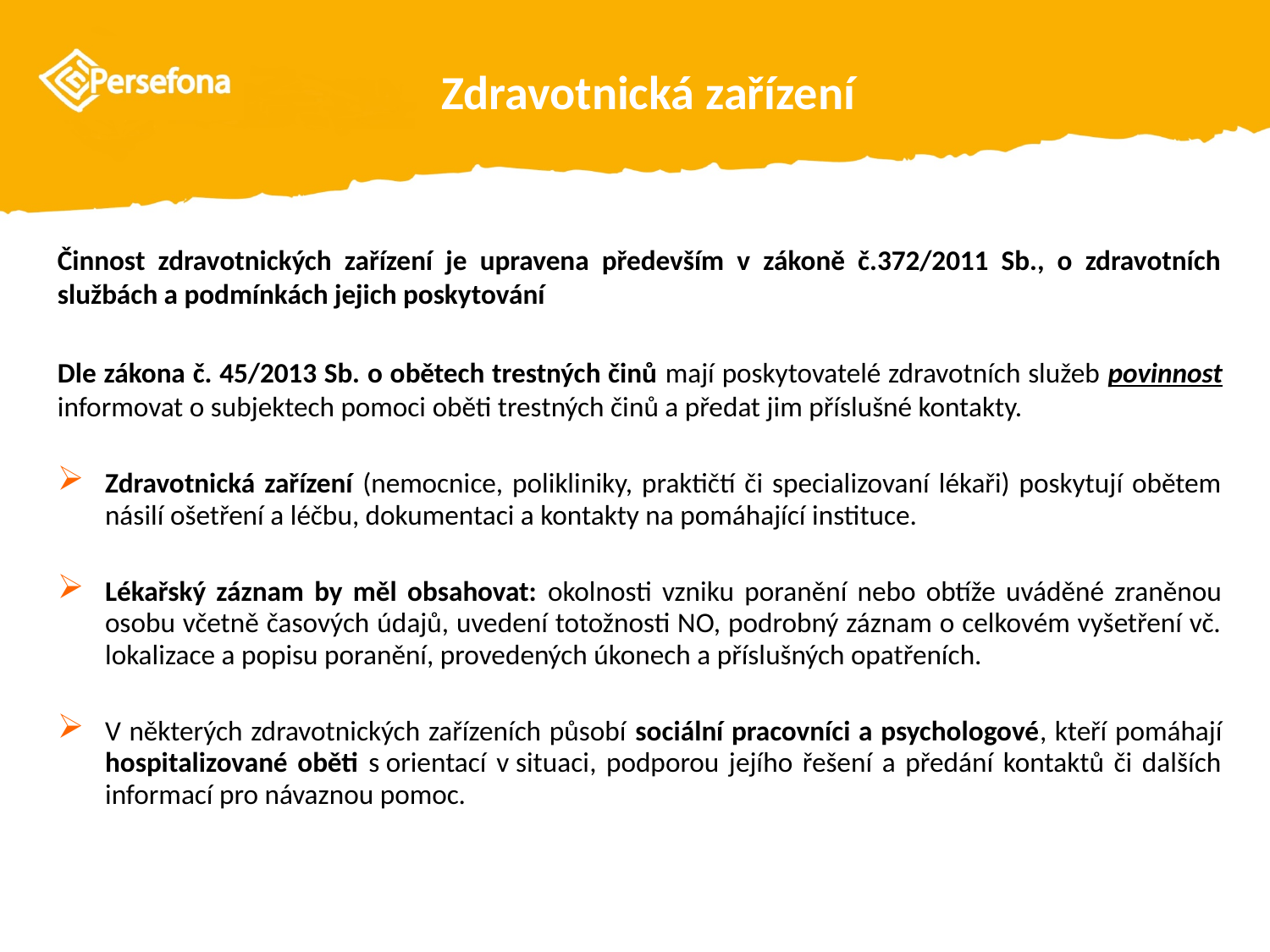

# Zdravotnická zařízení
Činnost zdravotnických zařízení je upravena především v zákoně č.372/2011 Sb., o zdravotních službách a podmínkách jejich poskytování

Dle zákona č. 45/2013 Sb. o obětech trestných činů mají poskytovatelé zdravotních služeb povinnost informovat o subjektech pomoci oběti trestných činů a předat jim příslušné kontakty.

Zdravotnická zařízení (nemocnice, polikliniky, praktičtí či specializovaní lékaři) poskytují obětem násilí ošetření a léčbu, dokumentaci a kontakty na pomáhající instituce.

Lékařský záznam by měl obsahovat: okolnosti vzniku poranění nebo obtíže uváděné zraněnou osobu včetně časových údajů, uvedení totožnosti NO, podrobný záznam o celkovém vyšetření vč. lokalizace a popisu poranění, provedených úkonech a příslušných opatřeních.

V některých zdravotnických zařízeních působí sociální pracovníci a psychologové, kteří pomáhají hospitalizované oběti s orientací v situaci, podporou jejího řešení a předání kontaktů či dalších informací pro návaznou pomoc.